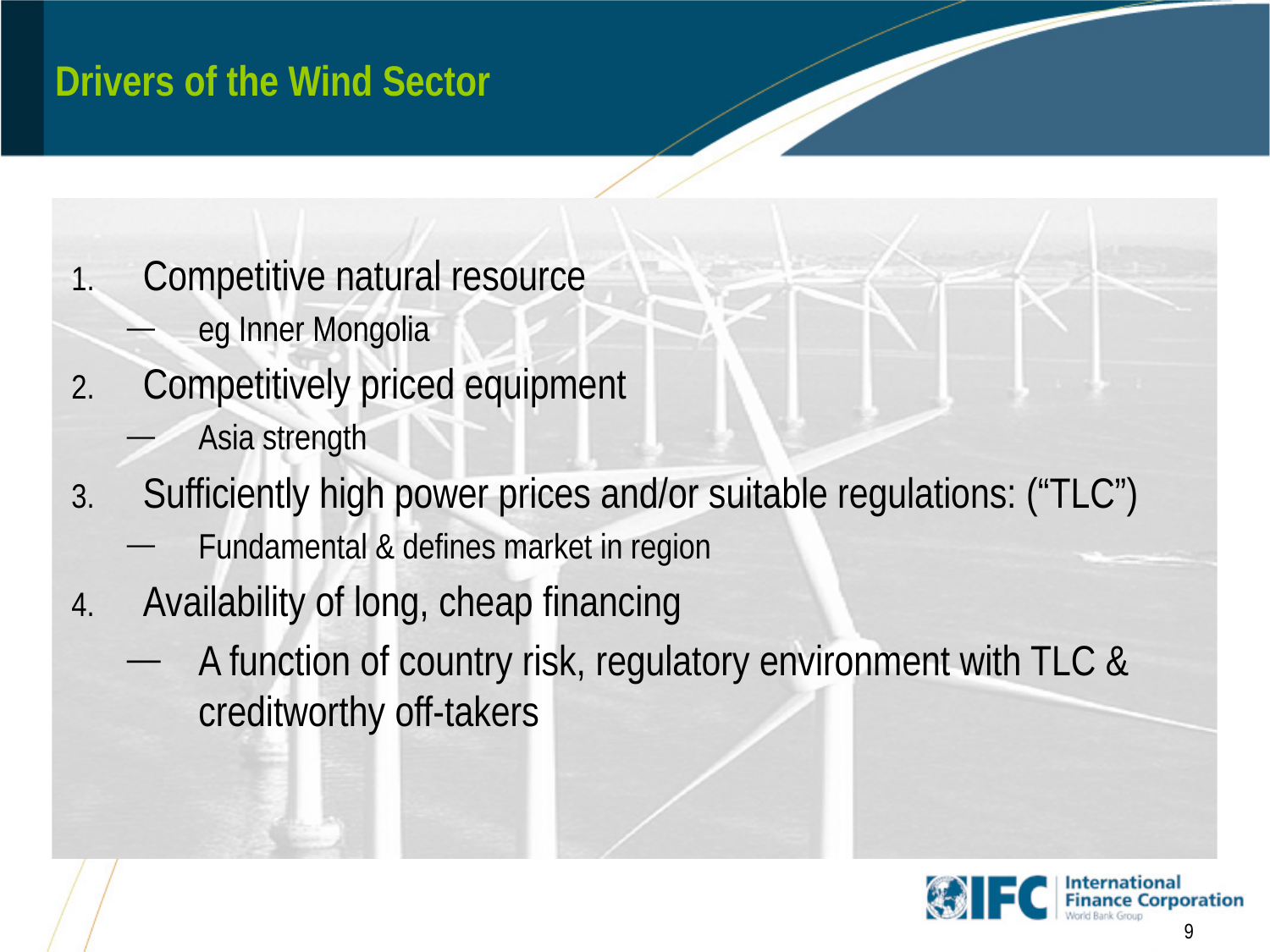

# Drivers of the Wind Sector
Competitive natural resource
eg Inner Mongolia
Competitively priced equipment
Asia strength
Sufficiently high power prices and/or suitable regulations: (“TLC”)
Fundamental & defines market in region
Availability of long, cheap financing
A function of country risk, regulatory environment with TLC & creditworthy off-takers

9